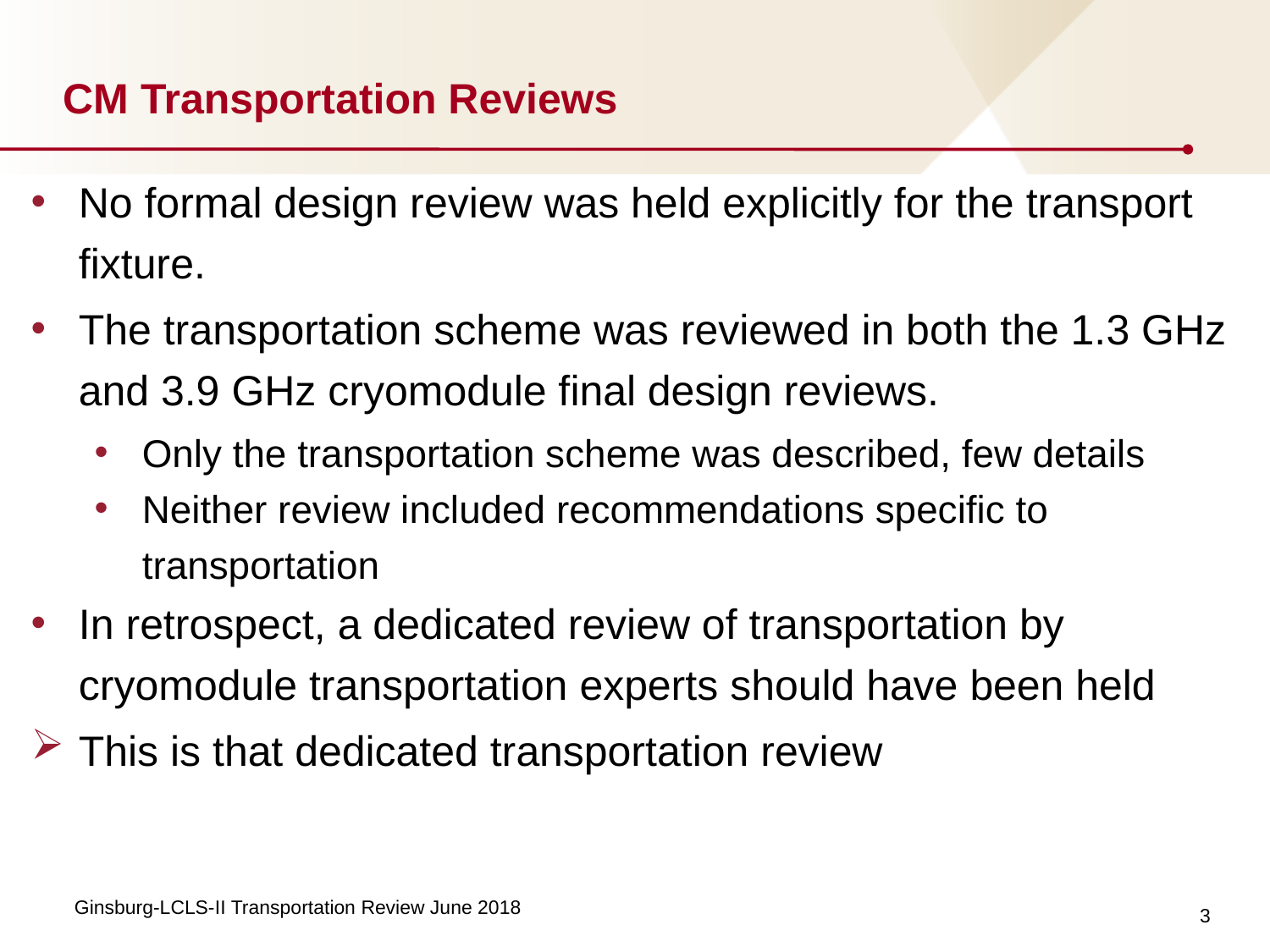

# CM Transportation Reviews
No formal design review was held explicitly for the transport fixture.
The transportation scheme was reviewed in both the 1.3 GHz and 3.9 GHz cryomodule final design reviews.
Only the transportation scheme was described, few details
Neither review included recommendations specific to transportation
In retrospect, a dedicated review of transportation by cryomodule transportation experts should have been held
This is that dedicated transportation review

3
Ginsburg-LCLS-II Transportation Review June 2018